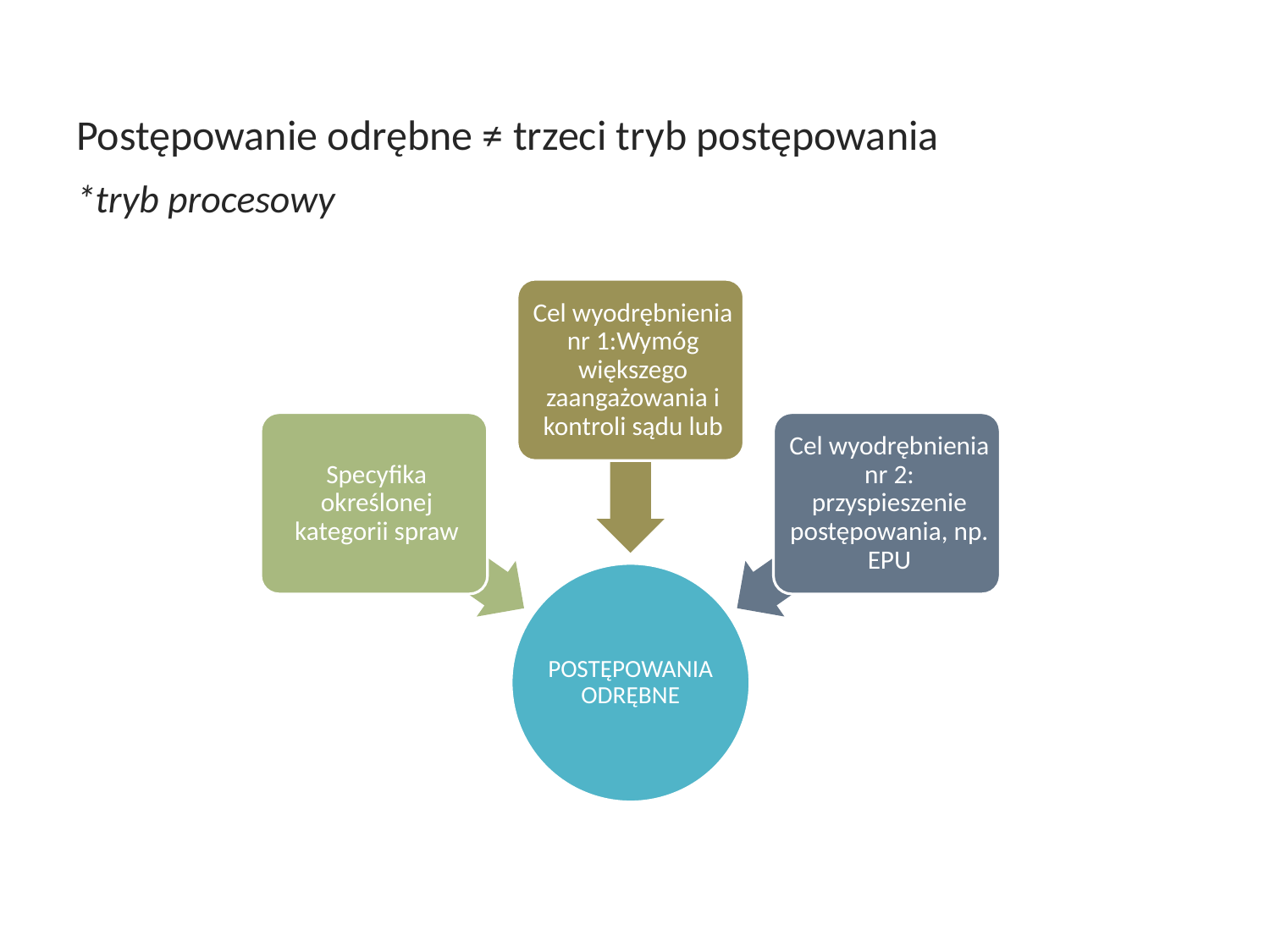

Postępowanie odrębne ≠ trzeci tryb postępowania
*tryb procesowy
POSTĘPOWANIA ODRĘBNE
Specyfika określonej kategorii spraw
Cel wyodrębnienia nr 1:Wymóg większego zaangażowania i kontroli sądu lub
Cel wyodrębnienia nr 2: przyspieszenie postępowania, np. EPU